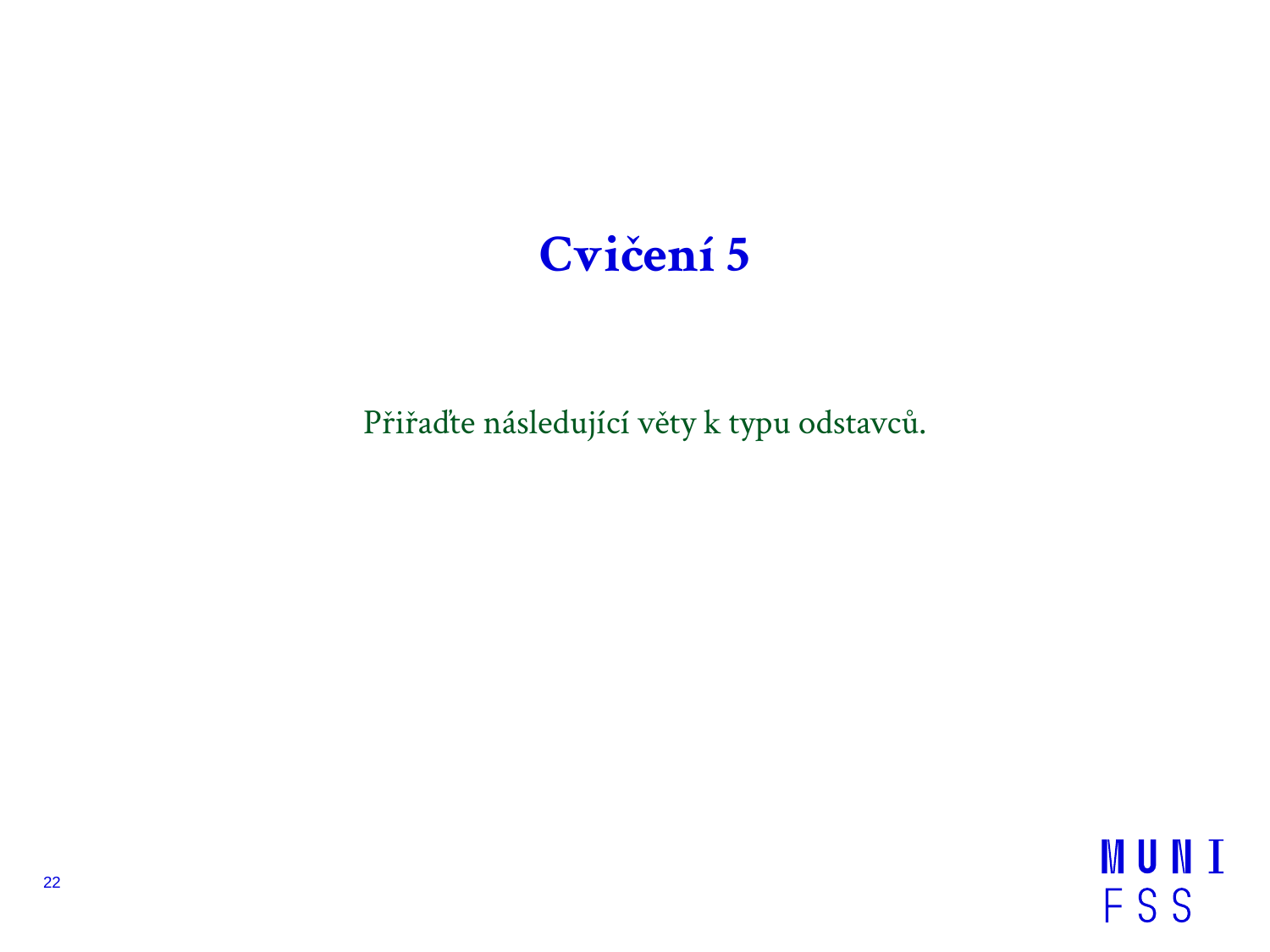

# Cvičení 5 Přiřaďte následující věty k typu odstavců.
22